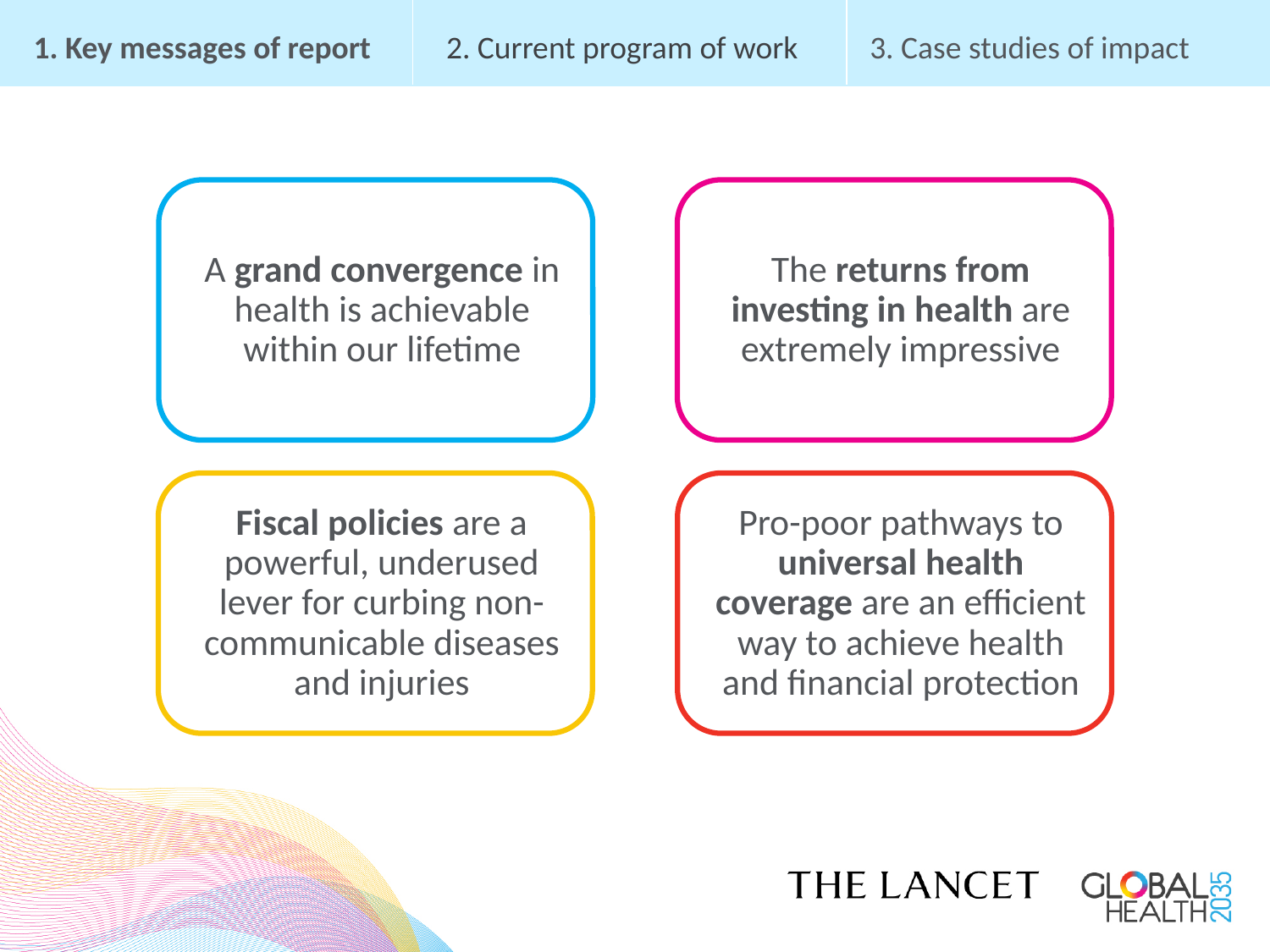

3. Case studies of impact
1. Key messages of report
2. Current program of work
The returns from investing in health are extremely impressive
A grand convergence in health is achievable within our lifetime
Fiscal policies are a powerful, underused lever for curbing non-communicable diseases and injuries
Pro-poor pathways to universal health coverage are an efficient way to achieve health and financial protection